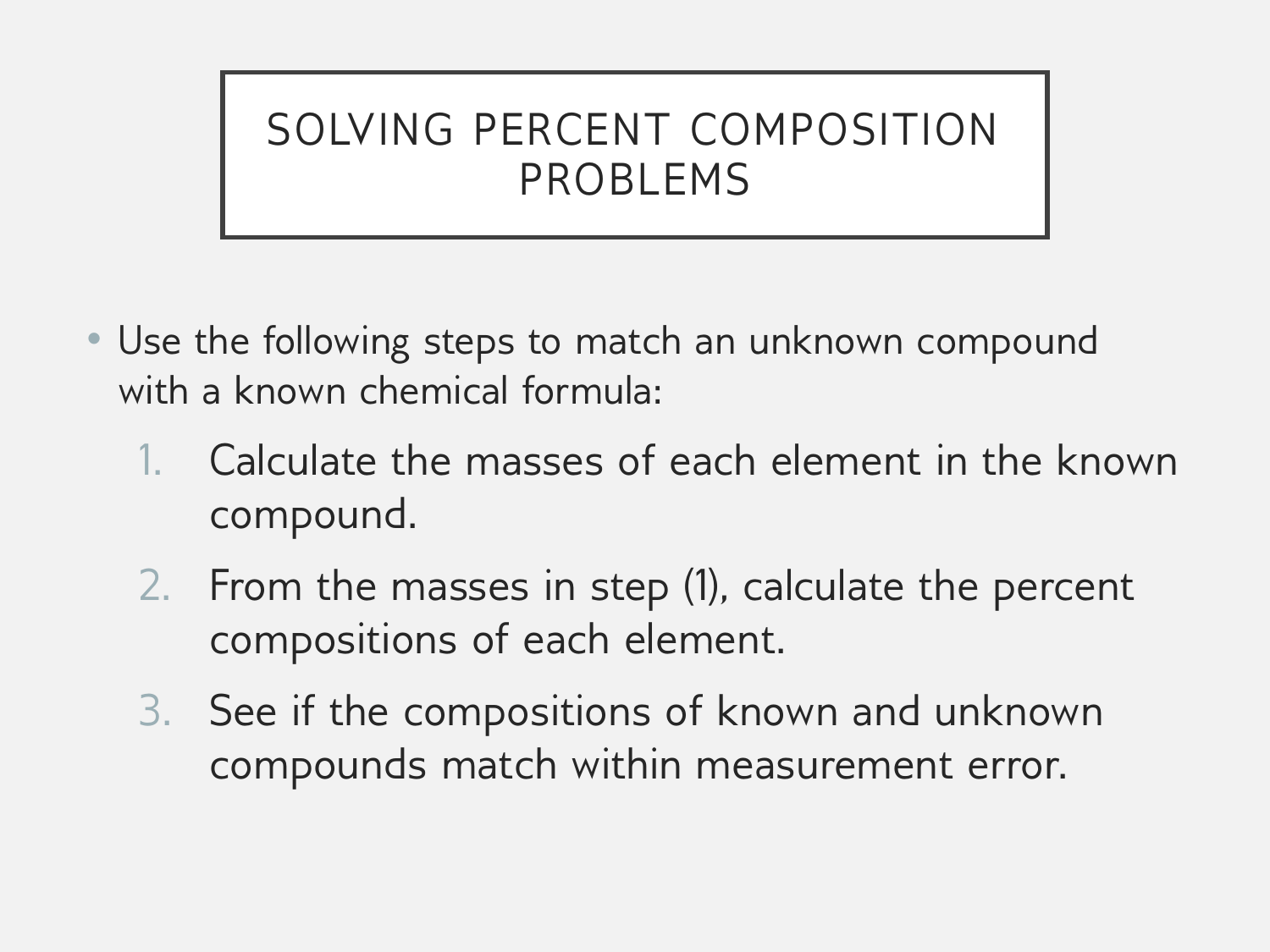

# Solving percent composition problems
Use the following steps to match an unknown compound with a known chemical formula:
Calculate the masses of each element in the known compound.
From the masses in step (1), calculate the percent compositions of each element.
See if the compositions of known and unknown compounds match within measurement error.